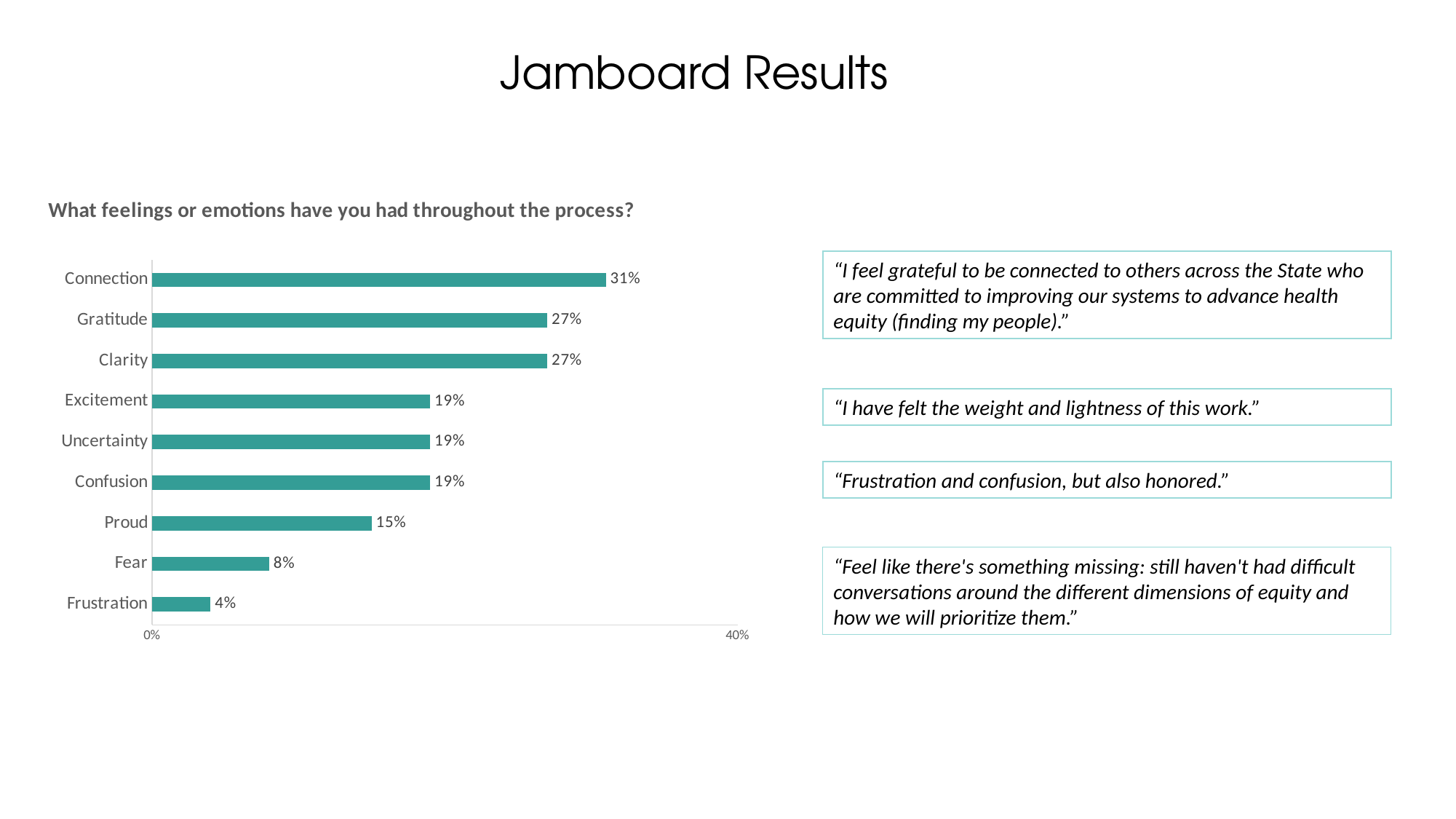

Jamboard Results

### Chart: What feelings or emotions have you had throughout the process?

| Category |  |
|---|---|
| Frustration | 0.04 |
| Fear | 0.08 |
| Proud | 0.15 |
| Confusion | 0.19 |
| Uncertainty | 0.19 |
| Excitement | 0.19 |
| Clarity | 0.27 |
| Gratitude | 0.27 |
| Connection | 0.31 |
“I feel grateful to be connected to others across the State who are committed to improving our systems to advance health equity (finding my people).”
“I have felt the weight and lightness of this work.”
“Frustration and confusion, but also honored.”
“Feel like there's something missing: still haven't had difficult conversations around the different dimensions of equity and how we will prioritize them.”